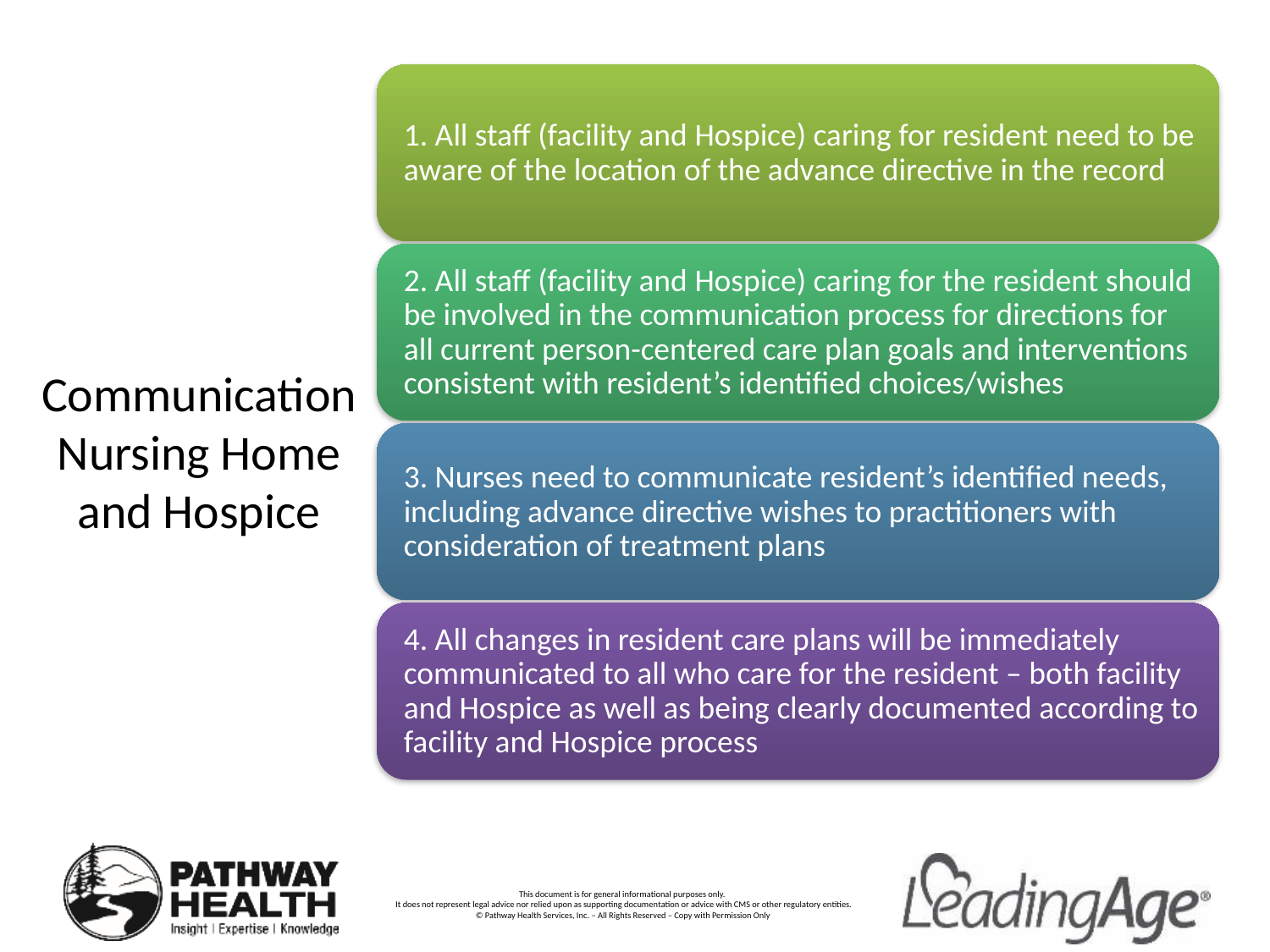

1. All staff (facility and Hospice) caring for resident need to be aware of the location of the advance directive in the record
2. All staff (facility and Hospice) caring for the resident should be involved in the communication process for directions for all current person-centered care plan goals and interventions consistent with resident’s identified choices/wishes
3. Nurses need to communicate resident’s identified needs, including advance directive wishes to practitioners with consideration of treatment plans
4. All changes in resident care plans will be immediately communicated to all who care for the resident – both facility and Hospice as well as being clearly documented according to facility and Hospice process
# Communication Nursing Home and Hospice